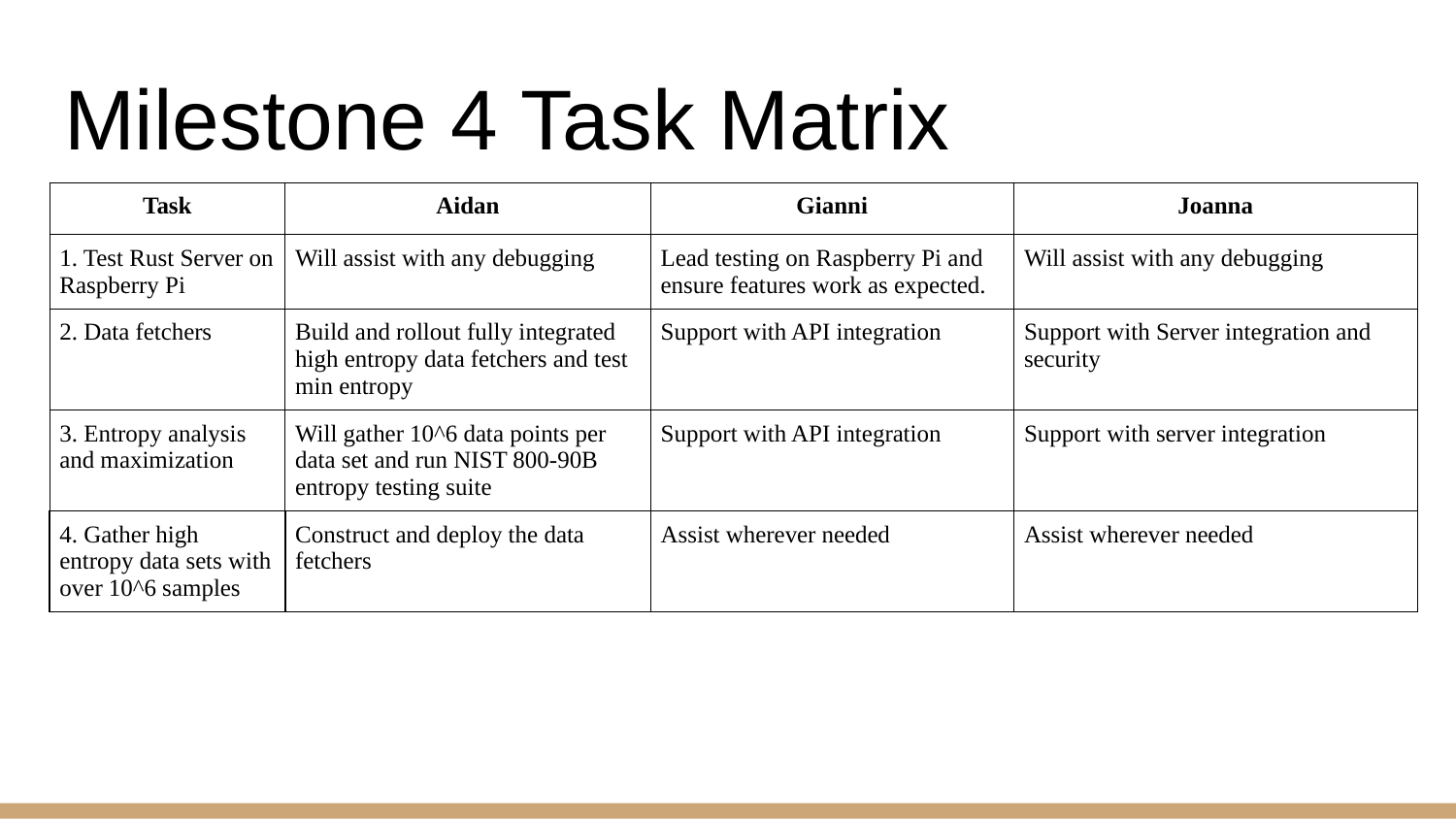

# Milestone 4 Task Matrix
| Task | Aidan | Gianni | Joanna |
| --- | --- | --- | --- |
| 1. Test Rust Server on Raspberry Pi | Will assist with any debugging | Lead testing on Raspberry Pi and ensure features work as expected. | Will assist with any debugging |
| 2. Data fetchers | Build and rollout fully integrated high entropy data fetchers and test min entropy | Support with API integration | Support with Server integration and security |
| 3. Entropy analysis and maximization | Will gather 10^6 data points per data set and run NIST 800-90B entropy testing suite | Support with API integration | Support with server integration |
| 4. Gather high entropy data sets with over 10^6 samples | Construct and deploy the data fetchers | Assist wherever needed | Assist wherever needed |